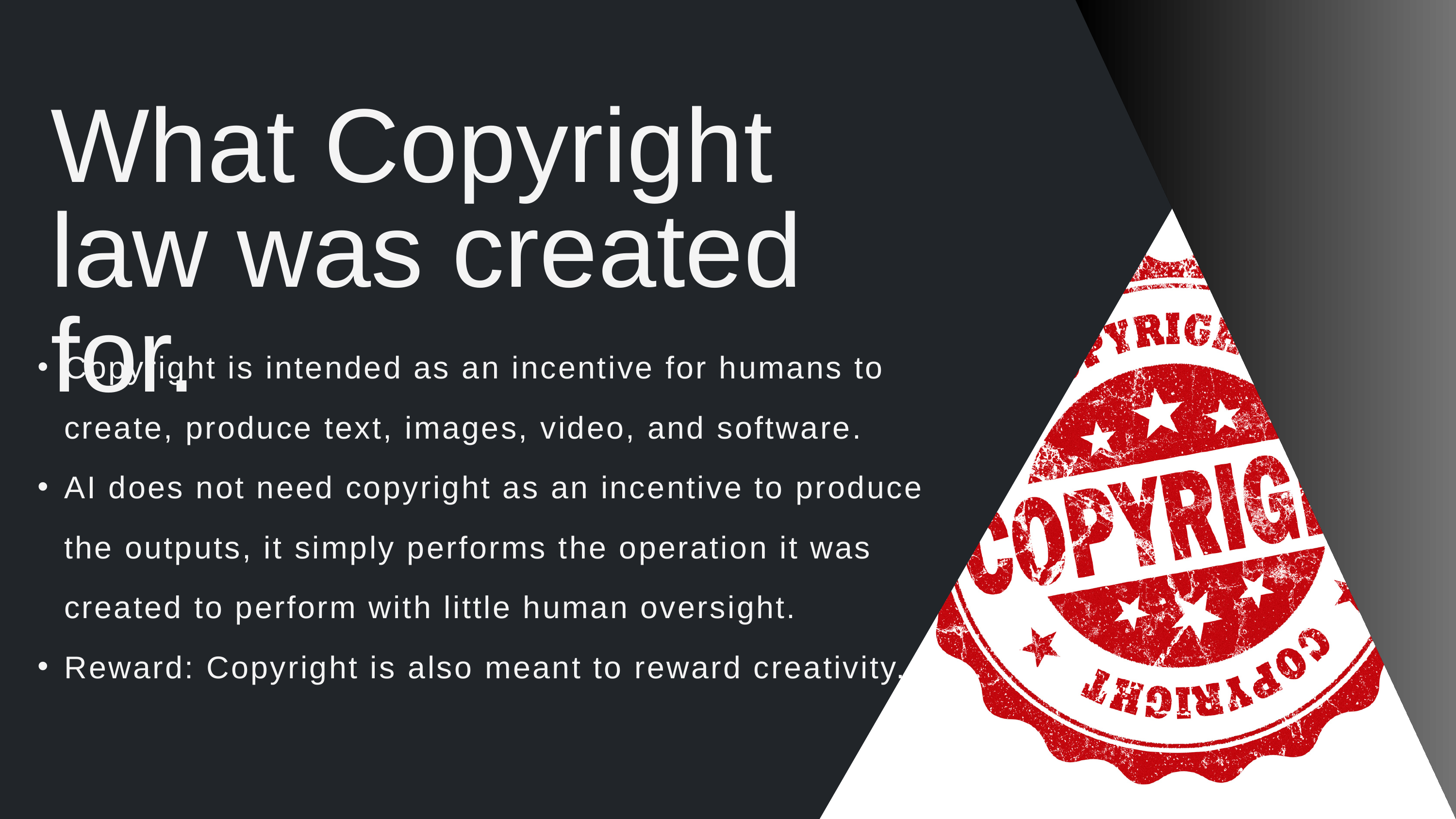

What Copyright law was created for.

Copyright is intended as an incentive for humans to create, produce text, images, video, and software.
AI does not need copyright as an incentive to produce the outputs, it simply performs the operation it was created to perform with little human oversight.
Reward: Copyright is also meant to reward creativity.